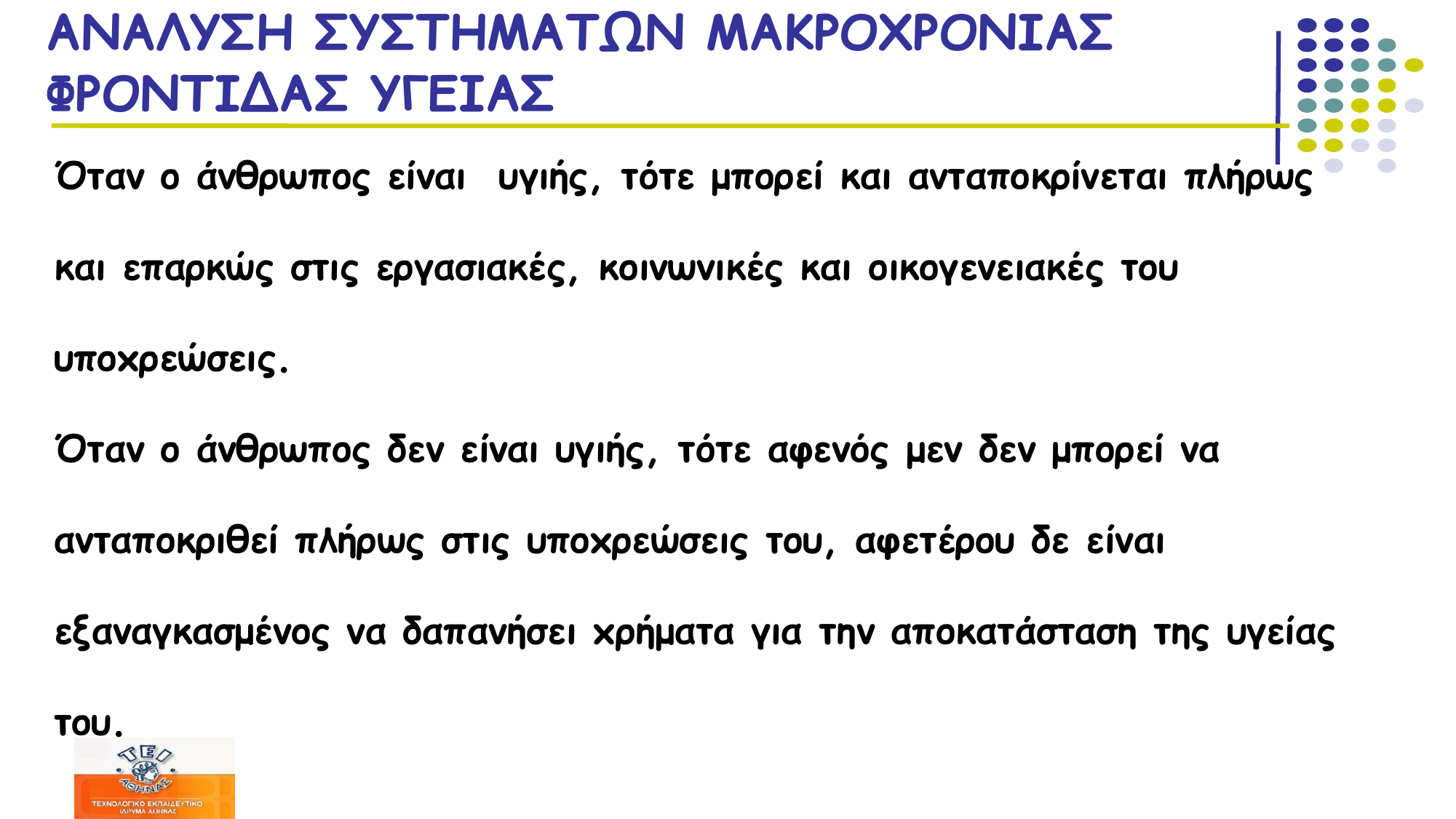

# ΑΝΑΛΥΣΗ ΣΥΣΤΗΜΑΤΩΝ ΜΑΚΡΟΧΡΟΝΙΑΣ ΦΡΟΝΤΙΔΑΣ ΥΓΕΙΑΣ
Όταν ο άνθρωπος είναι  υγιής, τότε μπορεί και ανταποκρίνεται πλήρως

και επαρκώς στις εργασιακές, κοινωνικές και οικογενειακές του

υποχρεώσεις.
Όταν ο άνθρωπος δεν είναι υγιής, τότε αφενός μεν δεν μπορεί να

ανταποκριθεί πλήρως στις υποχρεώσεις του, αφετέρου δε είναι
εξαναγκασμένος να δαπανήσει χρήματα για την αποκατάσταση της υγείας

του.